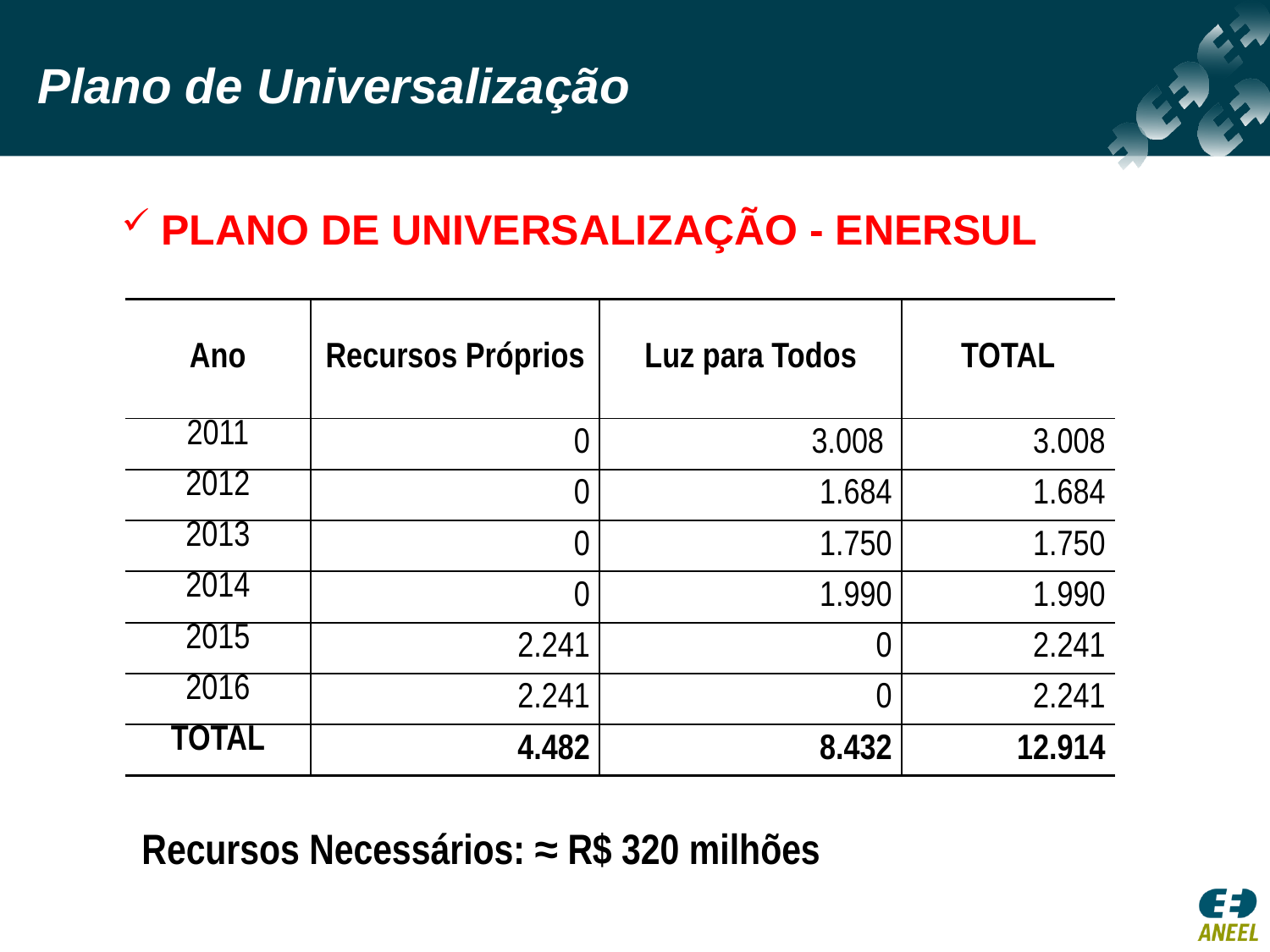

# Plano de Universalização
 PLANO DE UNIVERSALIZAÇÃO - ENERSUL
| Ano | Recursos Próprios | Luz para Todos | TOTAL |
| --- | --- | --- | --- |
| 2011 | 0 | 3.008 | 3.008 |
| 2012 | 0 | 1.684 | 1.684 |
| 2013 | 0 | 1.750 | 1.750 |
| 2014 | 0 | 1.990 | 1.990 |
| 2015 | 2.241 | 0 | 2.241 |
| 2016 | 2.241 | 0 | 2.241 |
| TOTAL | 4.482 | 8.432 | 12.914 |
 Recursos Necessários: ≈ R$ 320 milhões